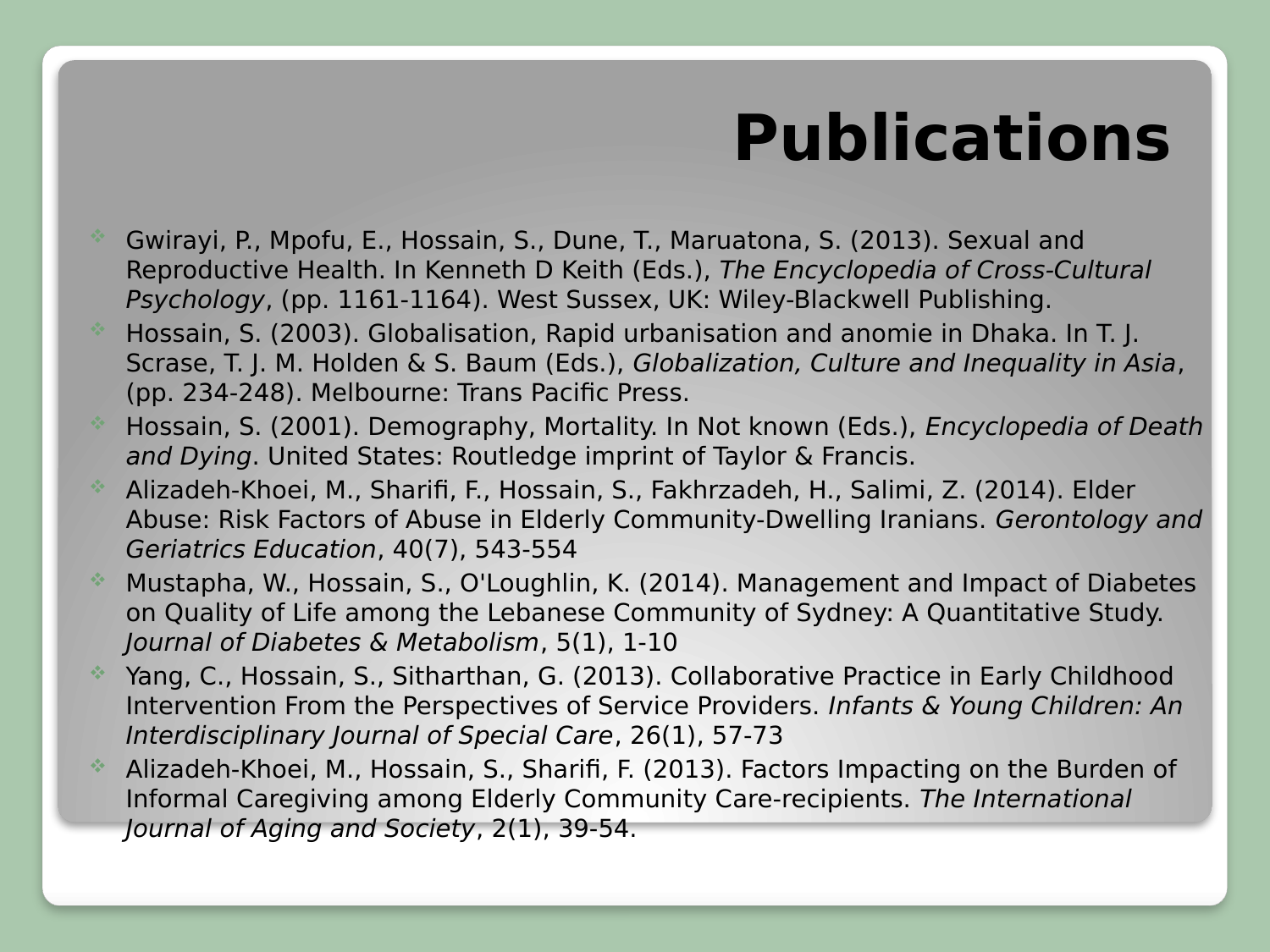

# Publications
Gwirayi, P., Mpofu, E., Hossain, S., Dune, T., Maruatona, S. (2013). Sexual and Reproductive Health. In Kenneth D Keith (Eds.), The Encyclopedia of Cross-Cultural Psychology, (pp. 1161-1164). West Sussex, UK: Wiley-Blackwell Publishing.
Hossain, S. (2003). Globalisation, Rapid urbanisation and anomie in Dhaka. In T. J. Scrase, T. J. M. Holden & S. Baum (Eds.), Globalization, Culture and Inequality in Asia, (pp. 234-248). Melbourne: Trans Pacific Press.
Hossain, S. (2001). Demography, Mortality. In Not known (Eds.), Encyclopedia of Death and Dying. United States: Routledge imprint of Taylor & Francis.
Alizadeh-Khoei, M., Sharifi, F., Hossain, S., Fakhrzadeh, H., Salimi, Z. (2014). Elder Abuse: Risk Factors of Abuse in Elderly Community-Dwelling Iranians. Gerontology and Geriatrics Education, 40(7), 543-554
Mustapha, W., Hossain, S., O'Loughlin, K. (2014). Management and Impact of Diabetes on Quality of Life among the Lebanese Community of Sydney: A Quantitative Study. Journal of Diabetes & Metabolism, 5(1), 1-10
Yang, C., Hossain, S., Sitharthan, G. (2013). Collaborative Practice in Early Childhood Intervention From the Perspectives of Service Providers. Infants & Young Children: An Interdisciplinary Journal of Special Care, 26(1), 57-73
Alizadeh-Khoei, M., Hossain, S., Sharifi, F. (2013). Factors Impacting on the Burden of Informal Caregiving among Elderly Community Care-recipients. The International Journal of Aging and Society, 2(1), 39-54.